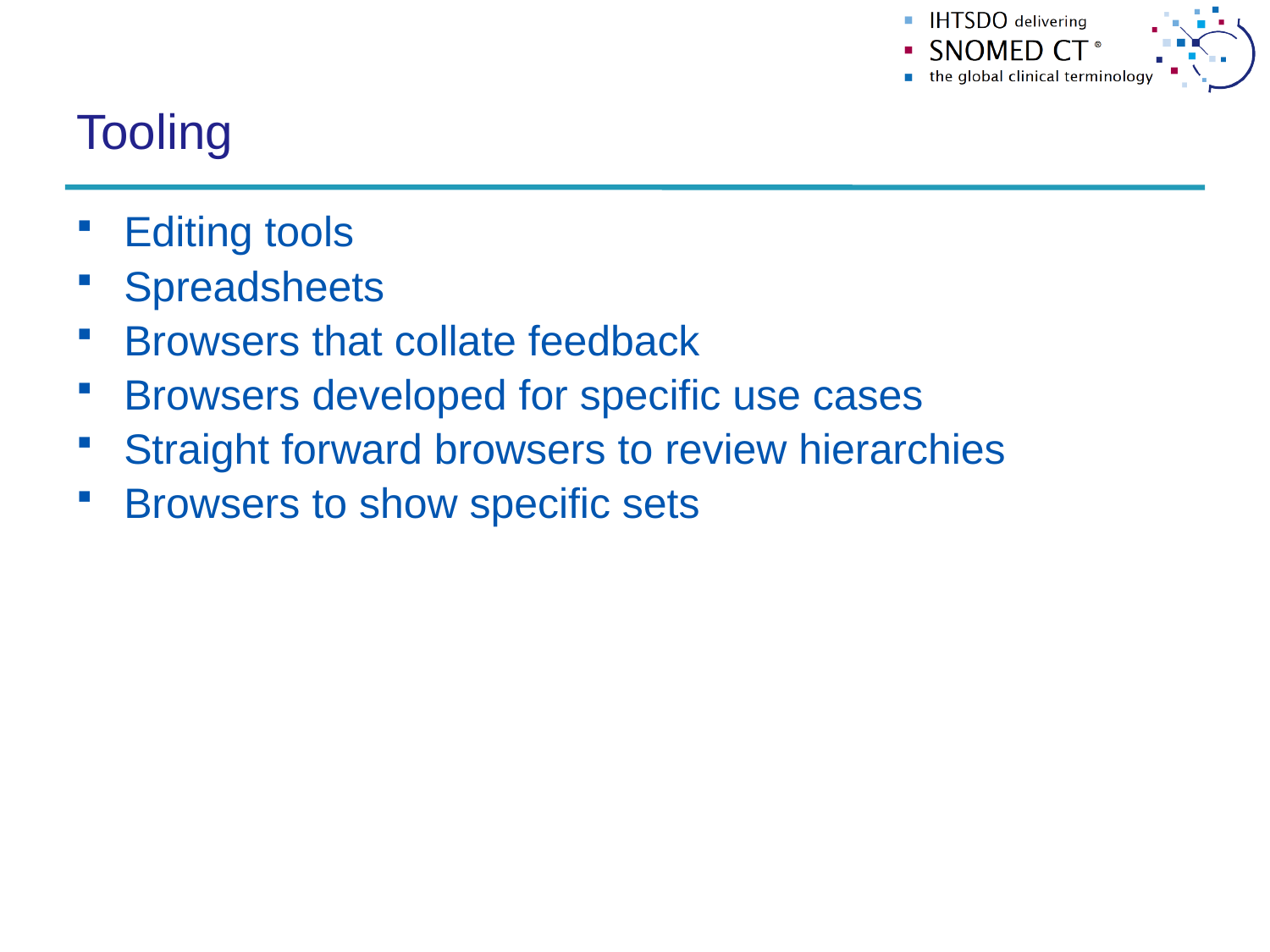

# Tooling
Editing tools
Spreadsheets
Browsers that collate feedback
Browsers developed for specific use cases
Straight forward browsers to review hierarchies
Browsers to show specific sets